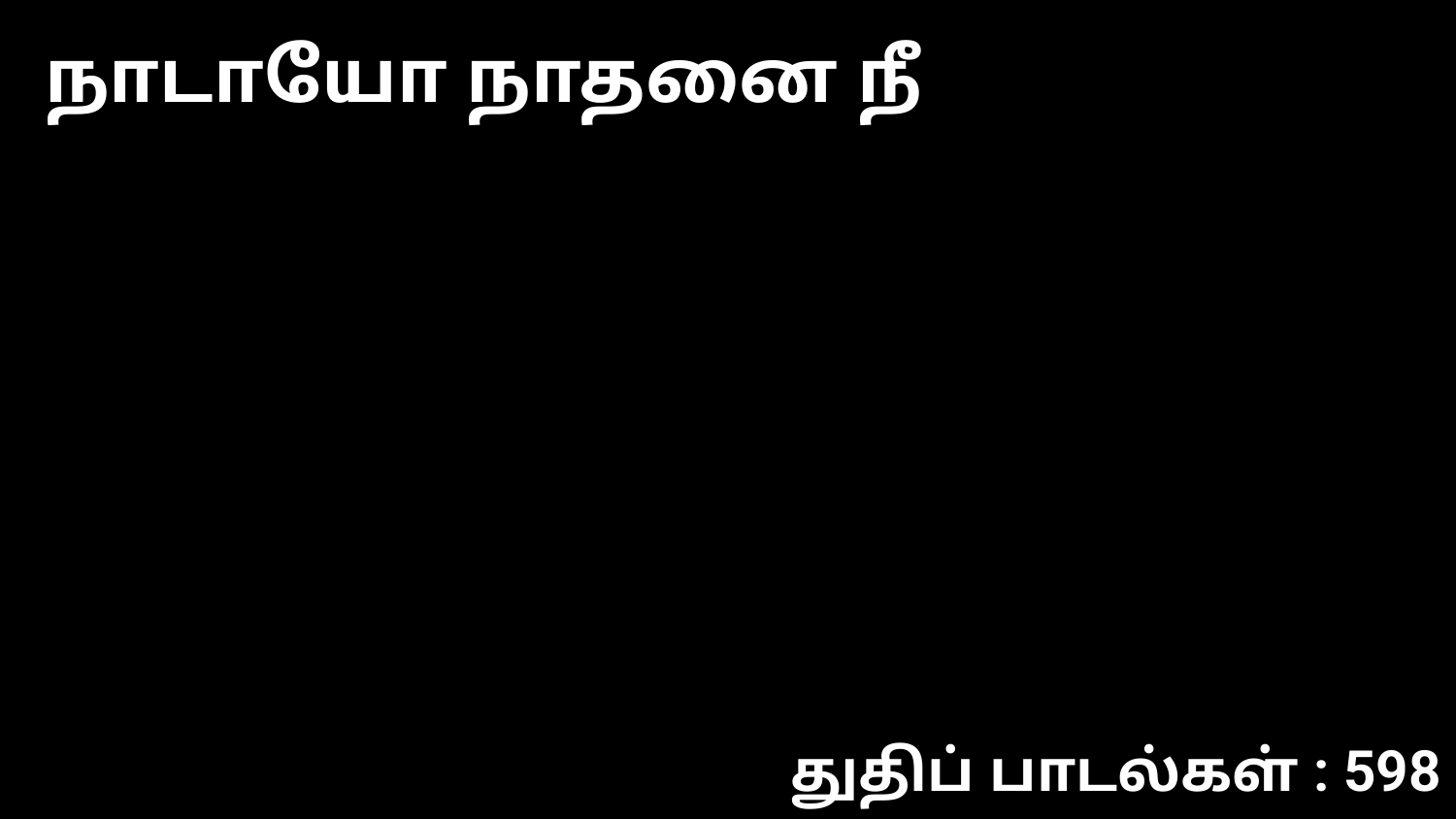

நாடாயோ நாதனை நீ
துதிப் பாடல்கள் : 598